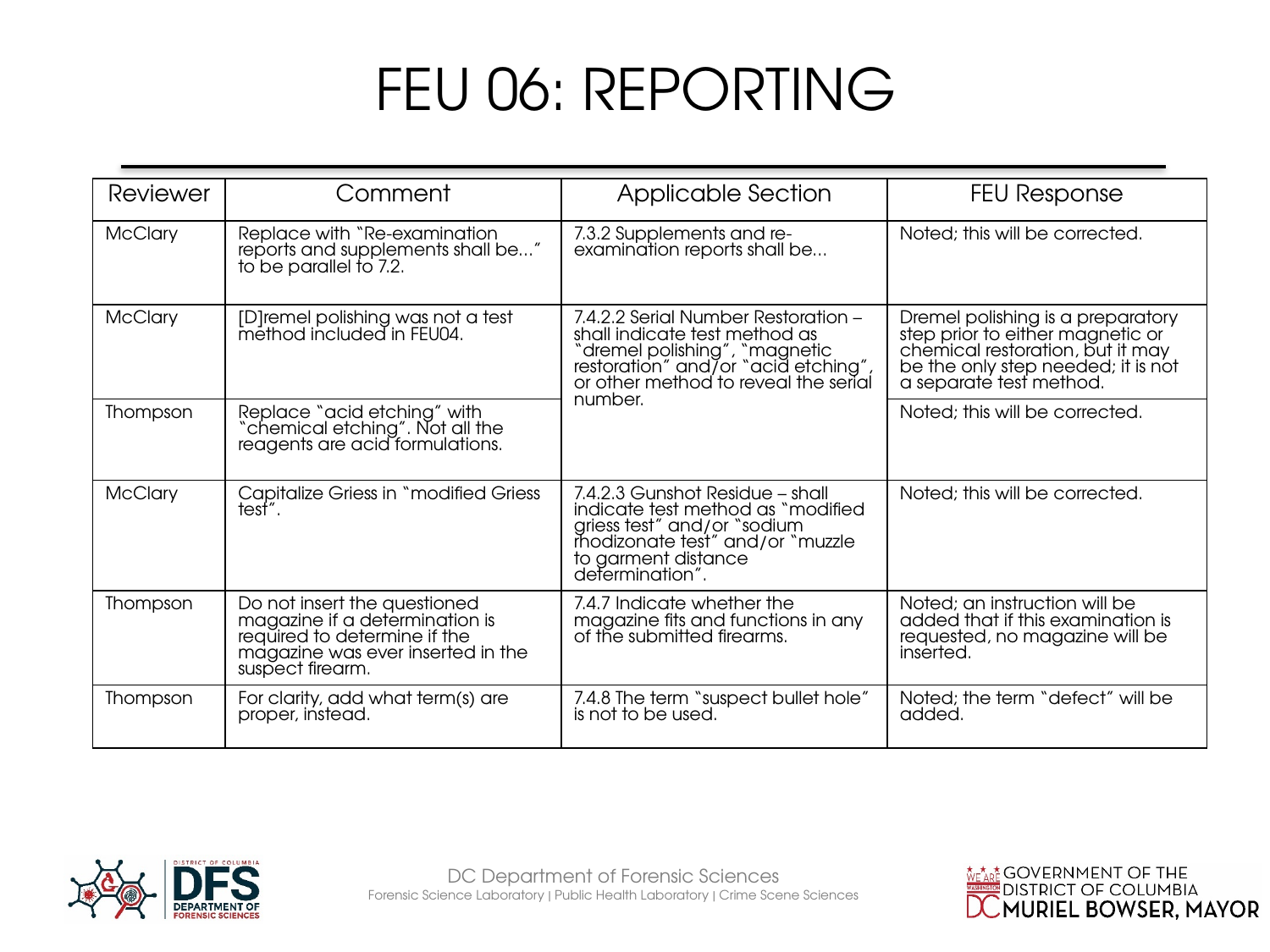

# FEU 06: REPORTING
| Reviewer | Comment | Applicable Section | FEU Response |
| --- | --- | --- | --- |
| McClary | Replace with “Re-examination reports and supplements shall be…” to be parallel to 7.2. | 7.3.2 Supplements and re-examination reports shall be… | Noted; this will be corrected. |
| McClary | [D]remel polishing was not a test method included in FEU04. | 7.4.2.2 Serial Number Restoration – shall indicate test method as “dremel polishing”, “magnetic restoration” and/or “acid etching”, or other method to reveal the serial number. | Dremel polishing is a preparatory step prior to either magnetic or chemical restoration, but it may be the only step needed; it is not a separate test method. |
| Thompson | Replace “acid etching” with “chemical etching”. Not all the reagents are acid formulations. |  | Noted; this will be corrected. |
| McClary | Capitalize Griess in “modified Griess test”. | 7.4.2.3 Gunshot Residue – shall indicate test method as “modified griess test” and/or “sodium rhodizonate test” and/or “muzzle to garment distance determination”. | Noted; this will be corrected. |
| Thompson | Do not insert the questioned magazine if a determination is required to determine if the magazine was ever inserted in the suspect firearm. | 7.4.7 Indicate whether the magazine fits and functions in any of the submitted firearms. | Noted; an instruction will be added that if this examination is requested, no magazine will be inserted. |
| Thompson | For clarity, add what term(s) are proper, instead. | 7.4.8 The term “suspect bullet hole” is not to be used. | Noted; the term “defect” will be added. |